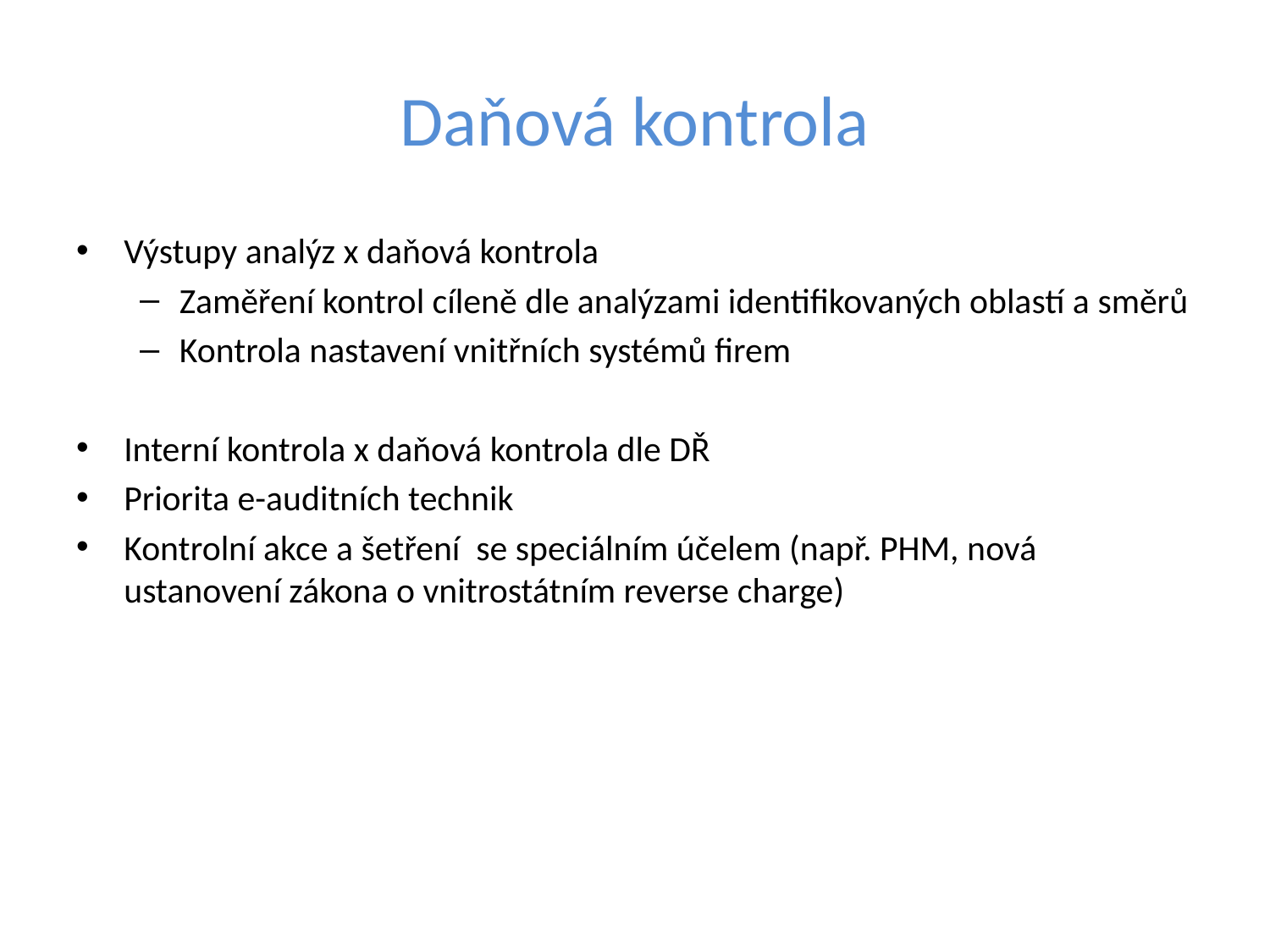

# Daňová kontrola
Výstupy analýz x daňová kontrola
Zaměření kontrol cíleně dle analýzami identifikovaných oblastí a směrů
Kontrola nastavení vnitřních systémů firem

Interní kontrola x daňová kontrola dle DŘ
Priorita e-auditních technik
Kontrolní akce a šetření  se speciálním účelem (např. PHM, nová ustanovení zákona o vnitrostátním reverse charge)